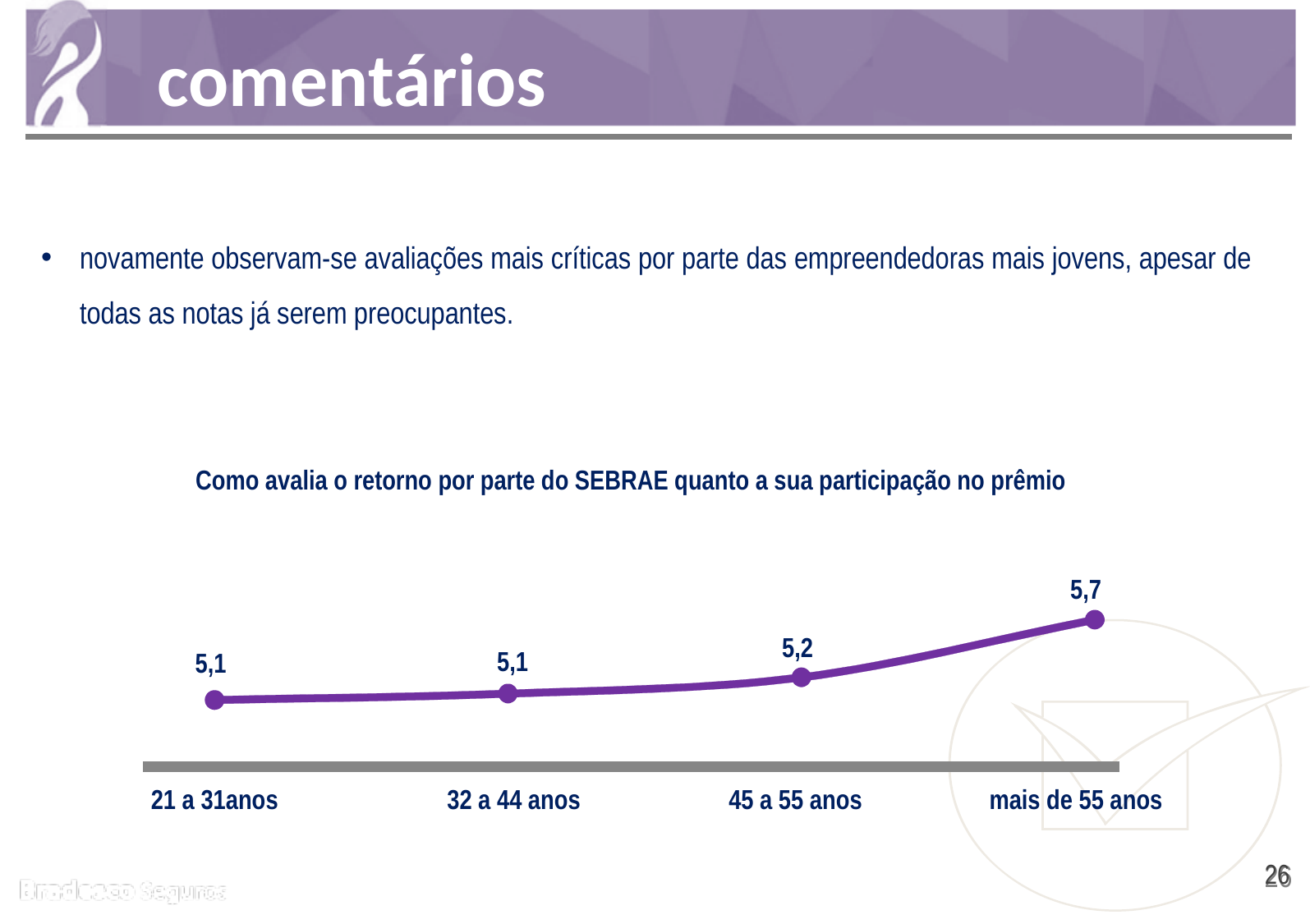

comentários
novamente observam-se avaliações mais críticas por parte das empreendedoras mais jovens, apesar de todas as notas já serem preocupantes.
Como avalia o retorno por parte do SEBRAE quanto a sua participação no prêmio
5,7
5,2
5,1
5,1

21 a 31anos
32 a 44 anos
45 a 55 anos
mais de 55 anos
26